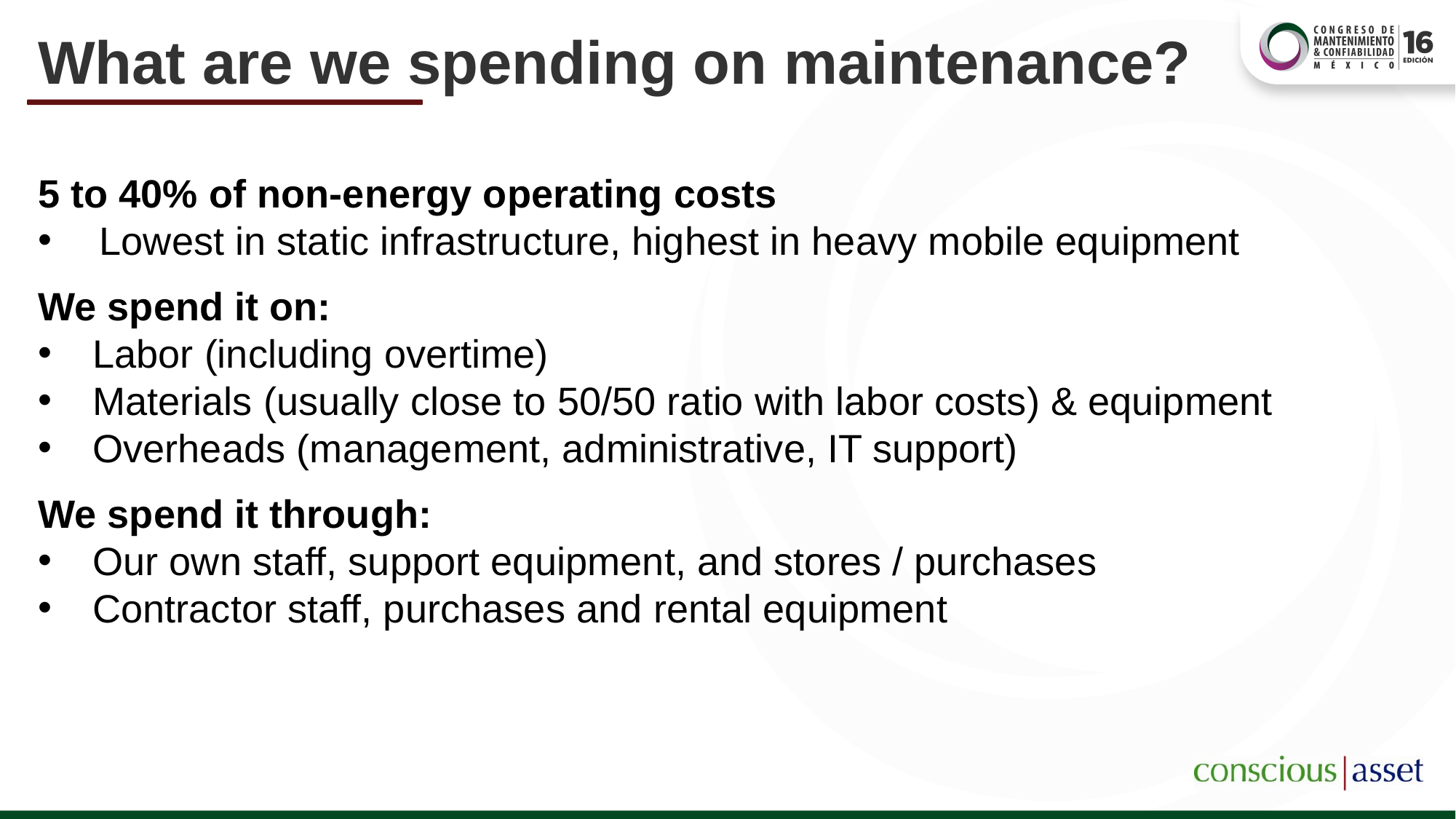

# What are we spending on maintenance?
5 to 40% of non-energy operating costs
Lowest in static infrastructure, highest in heavy mobile equipment

We spend it on:
Labor (including overtime)
Materials (usually close to 50/50 ratio with labor costs) & equipment
Overheads (management, administrative, IT support)

We spend it through:
Our own staff, support equipment, and stores / purchases
Contractor staff, purchases and rental equipment